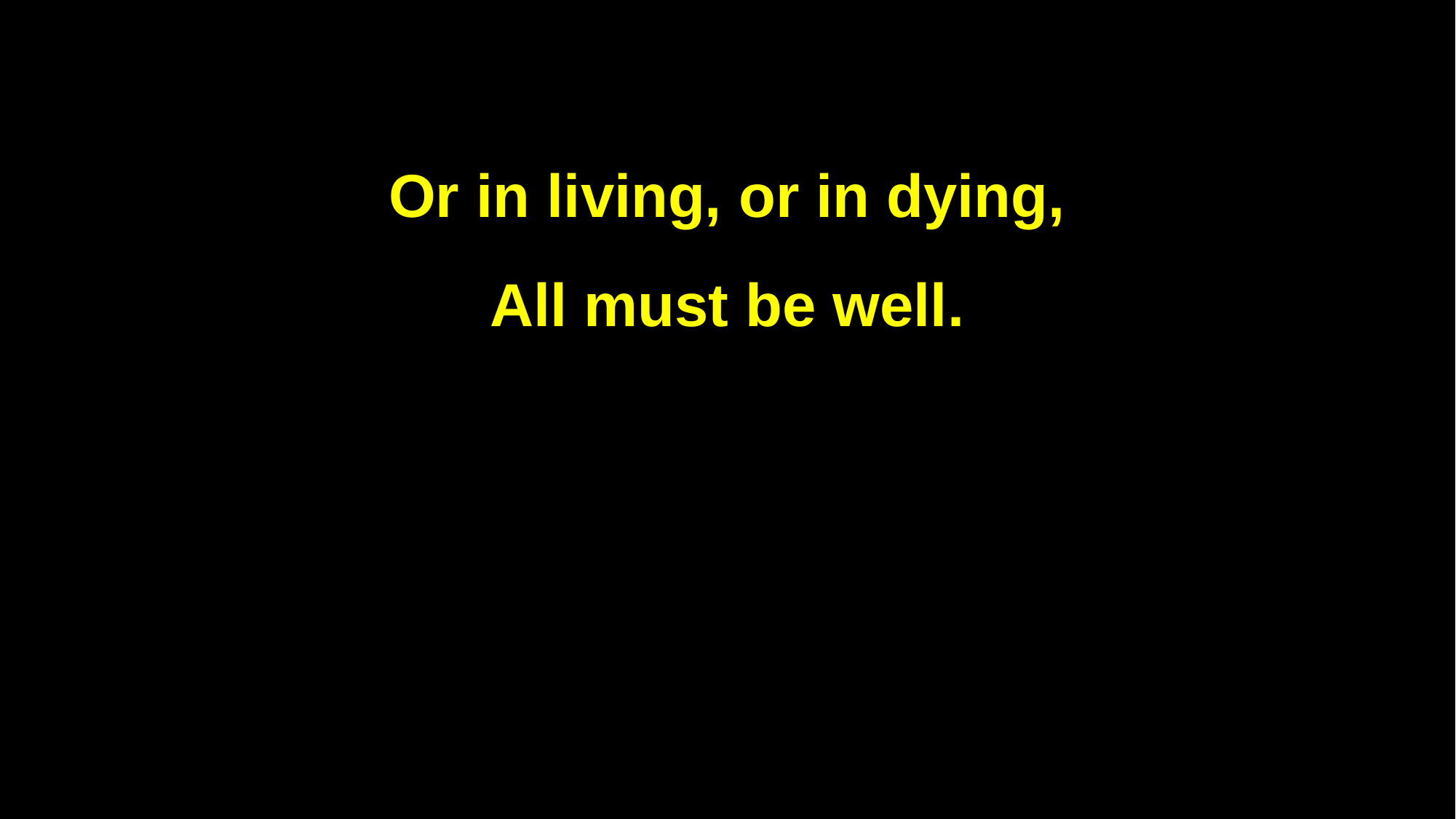

Or in living, or in dying,
All must be well.